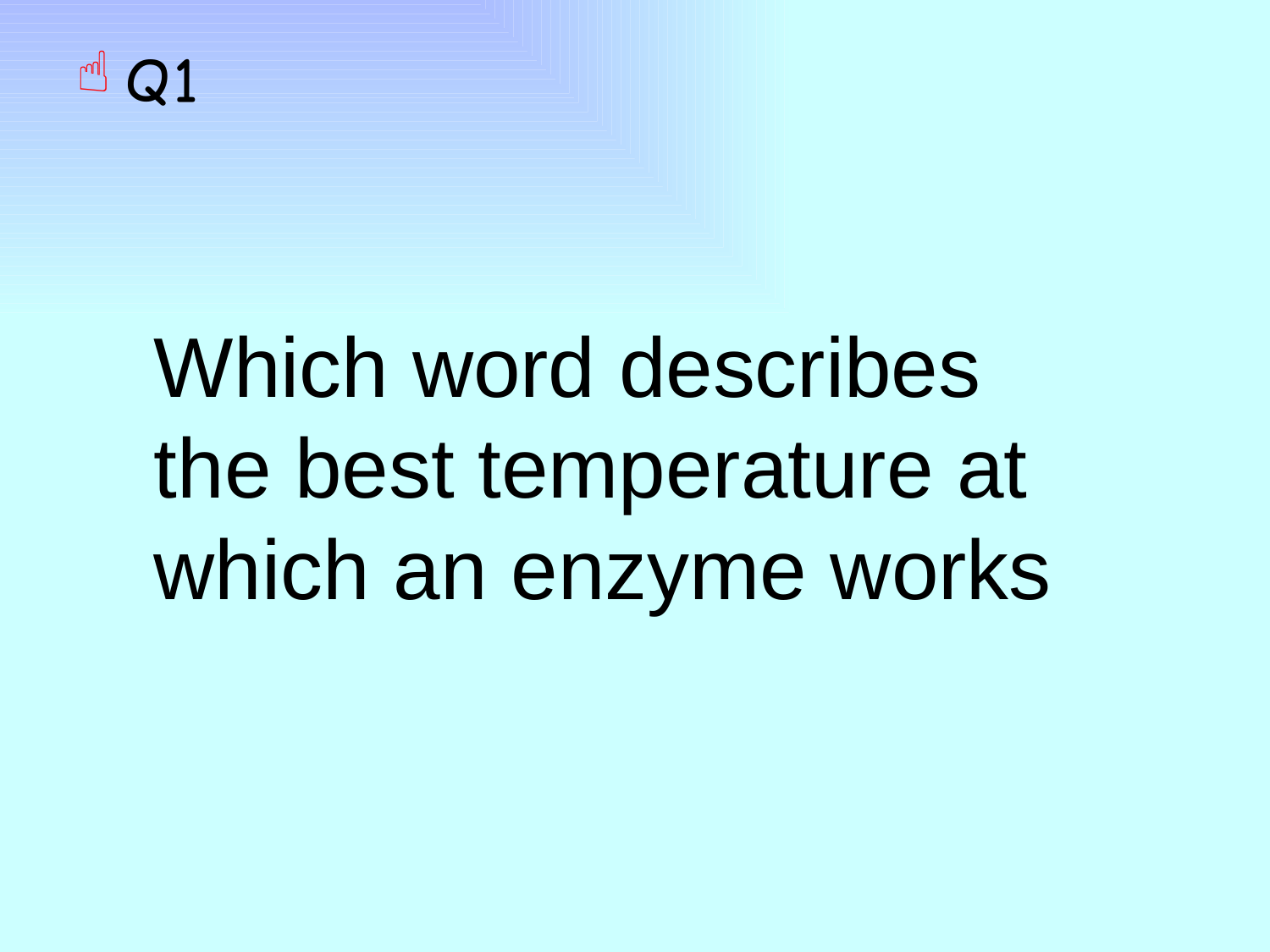

# Q1
Which word describes the best temperature at which an enzyme works